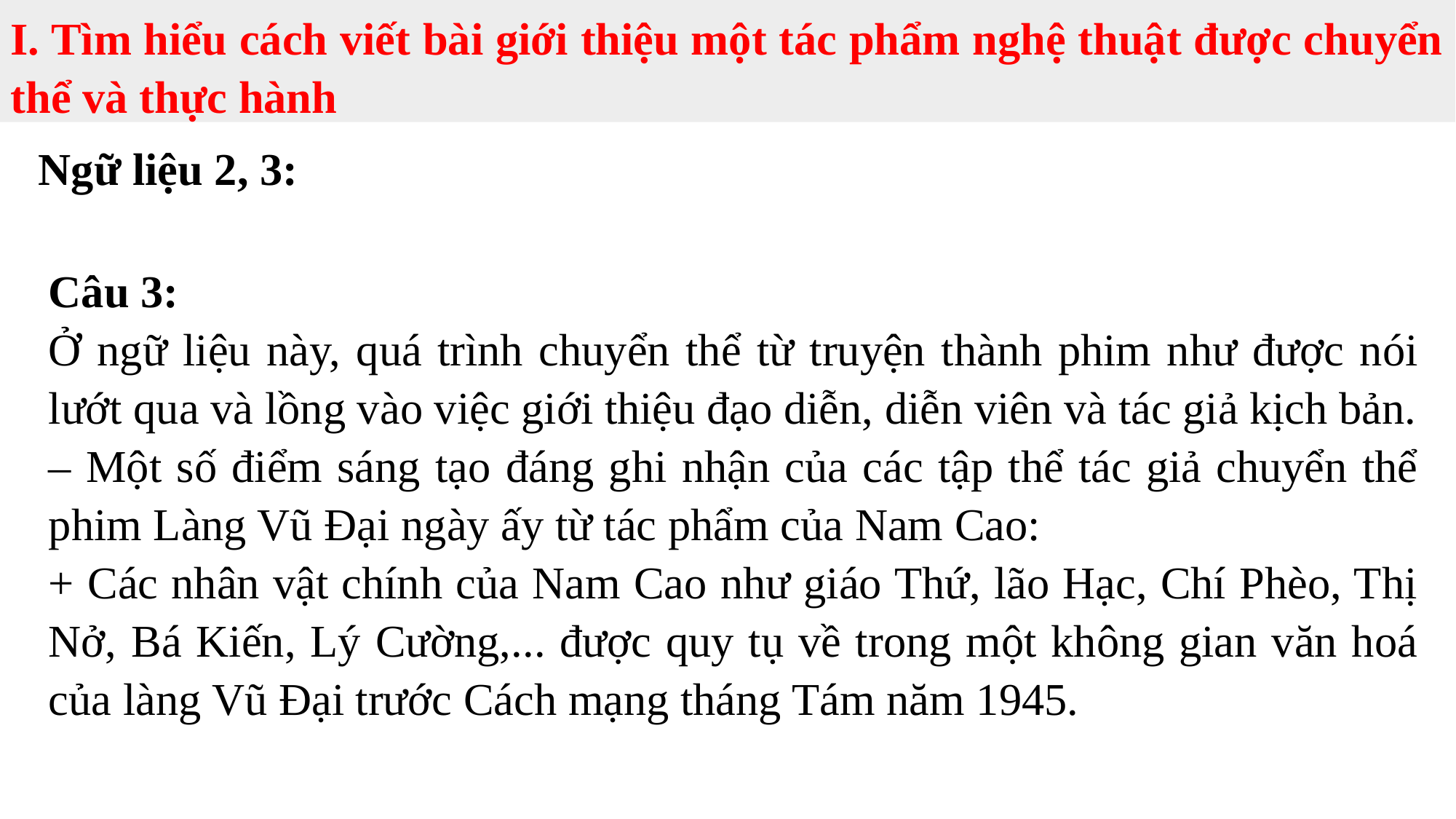

I. Tìm hiểu cách viết bài giới thiệu một tác phẩm nghệ thuật được chuyển thể và thực hành
Ngữ liệu 2, 3:
Câu 3:
Ở ngữ liệu này, quá trình chuyển thể từ truyện thành phim như được nói lướt qua và lồng vào việc giới thiệu đạo diễn, diễn viên và tác giả kịch bản.
– Một số điểm sáng tạo đáng ghi nhận của các tập thể tác giả chuyển thể phim Làng Vũ Đại ngày ấy từ tác phẩm của Nam Cao:
+ Các nhân vật chính của Nam Cao như giáo Thứ, lão Hạc, Chí Phèo, Thị Nở, Bá Kiến, Lý Cường,... được quy tụ về trong một không gian văn hoá của làng Vũ Đại trước Cách mạng tháng Tám năm 1945.